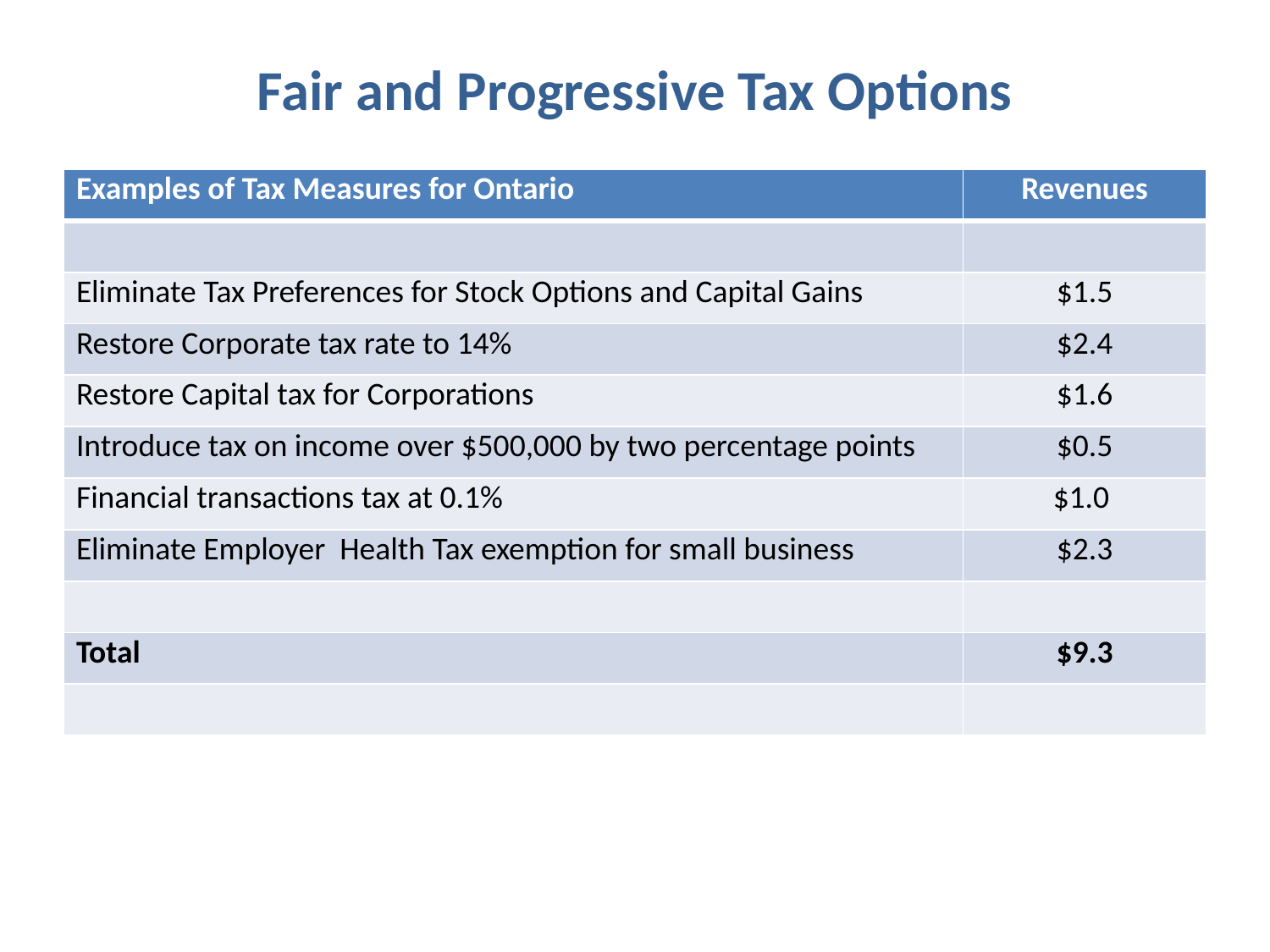

# Fair and Progressive Tax Options
| Examples of Tax Measures for Ontario | Revenues |
| --- | --- |
|  |  |
| Eliminate Tax Preferences for Stock Options and Capital Gains | $1.5 |
| Restore Corporate tax rate to 14% | $2.4 |
| Restore Capital tax for Corporations | $1.6 |
| Introduce tax on income over $500,000 by two percentage points | $0.5 |
| Financial transactions tax at 0.1% | $1.0 |
| Eliminate Employer Health Tax exemption for small business | $2.3 |
|  |  |
| Total | $9.3 |
|  |  |